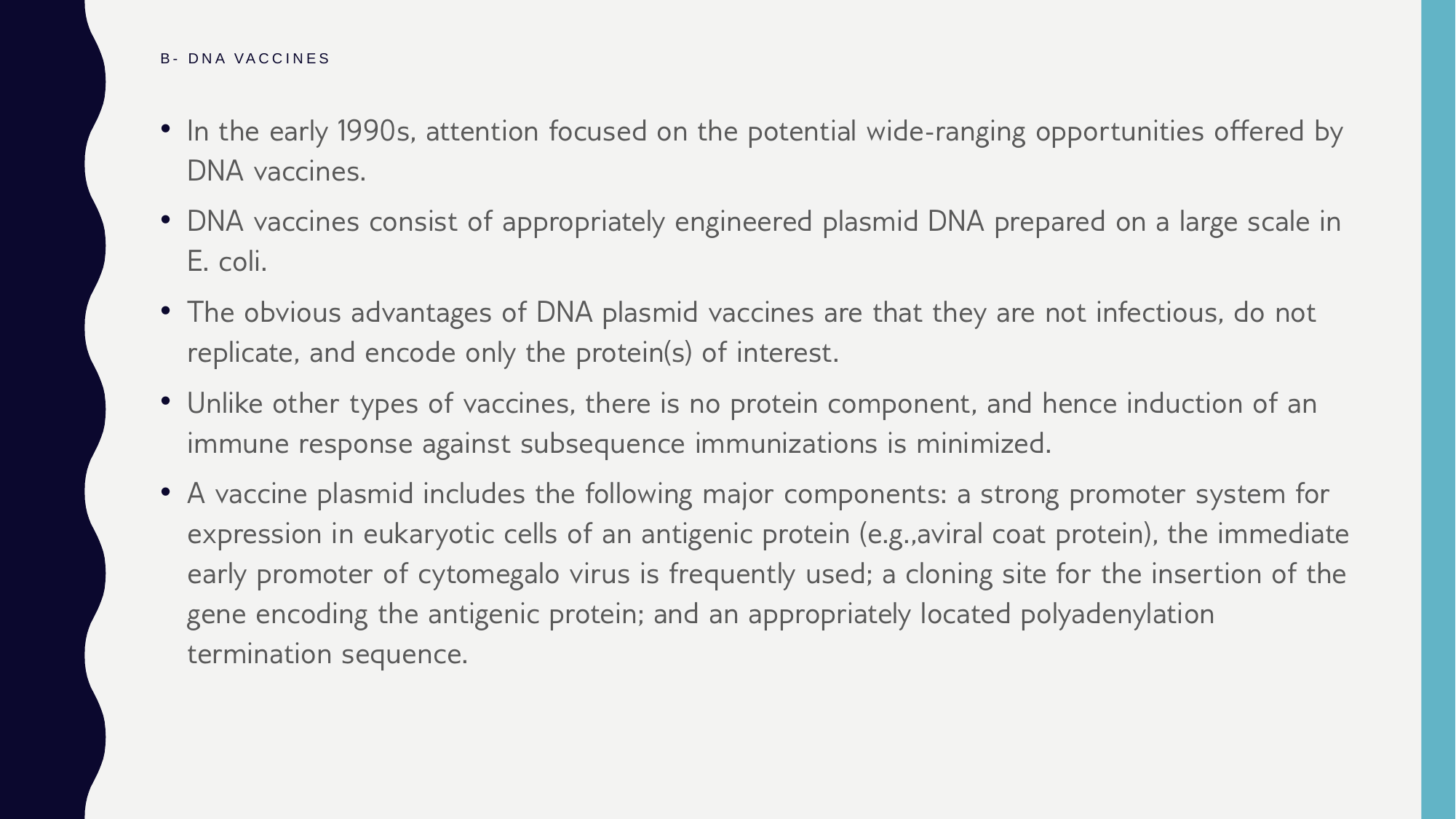

# B- DNA VACCINES
In the early 1990s, attention focused on the potential wide-ranging opportunities offered by DNA vaccines.
DNA vaccines consist of appropriately engineered plasmid DNA prepared on a large scale in E. coli.
The obvious advantages of DNA plasmid vaccines are that they are not infectious, do not replicate, and encode only the protein(s) of interest.
Unlike other types of vaccines, there is no protein component, and hence induction of an immune response against subsequence immunizations is minimized.
A vaccine plasmid includes the following major components: a strong promoter system for expression in eukaryotic cells of an antigenic protein (e.g.,aviral coat protein), the immediate early promoter of cytomegalo virus is frequently used; a cloning site for the insertion of the gene encoding the antigenic protein; and an appropriately located polyadenylation termination sequence.